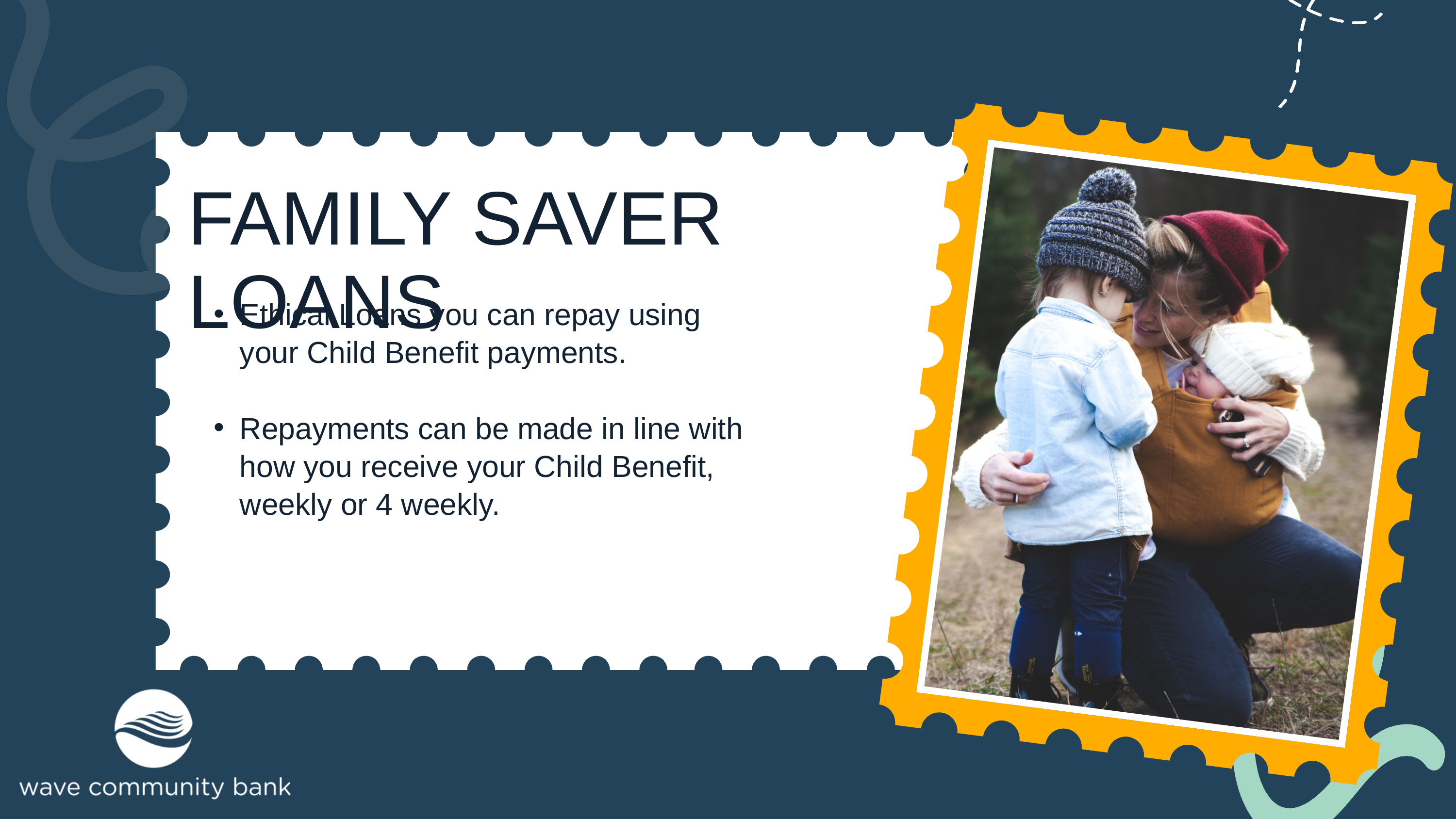

FAMILY SAVER LOANS
Ethical Loans you can repay using your Child Benefit payments.

Repayments can be made in line with how you receive your Child Benefit, weekly or 4 weekly.